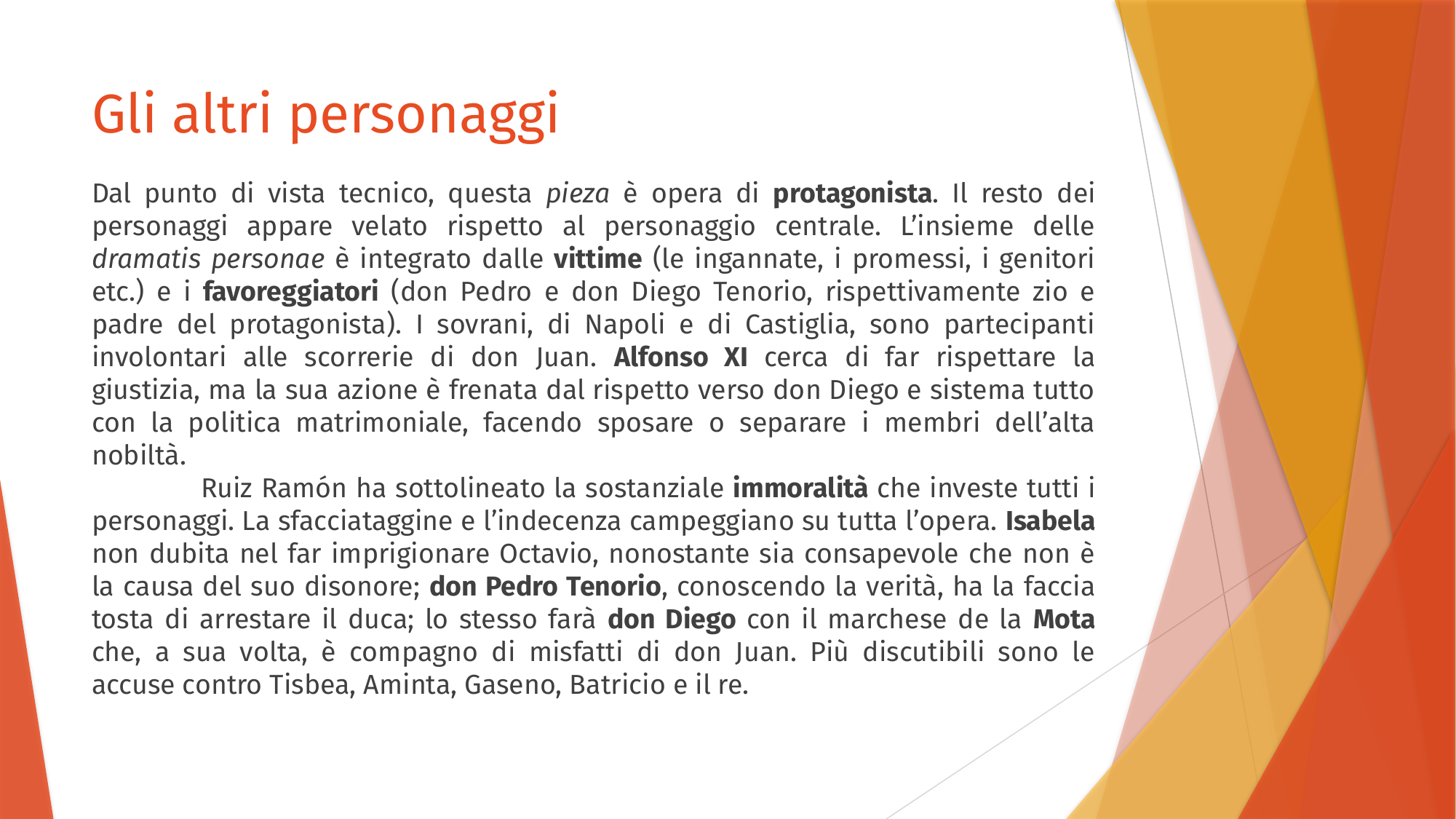

# Gli altri personaggi
Dal punto di vista tecnico, questa pieza è opera di protagonista. Il resto dei personaggi appare velato rispetto al personaggio centrale. L’insieme delle dramatis personae è integrato dalle vittime (le ingannate, i promessi, i genitori etc.) e i favoreggiatori (don Pedro e don Diego Tenorio, rispettivamente zio e padre del protagonista). I sovrani, di Napoli e di Castiglia, sono partecipanti involontari alle scorrerie di don Juan. Alfonso XI cerca di far rispettare la giustizia, ma la sua azione è frenata dal rispetto verso don Diego e sistema tutto con la politica matrimoniale, facendo sposare o separare i membri dell’alta nobiltà.
	Ruiz Ramón ha sottolineato la sostanziale immoralità che investe tutti i personaggi. La sfacciataggine e l’indecenza campeggiano su tutta l’opera. Isabela non dubita nel far imprigionare Octavio, nonostante sia consapevole che non è la causa del suo disonore; don Pedro Tenorio, conoscendo la verità, ha la faccia tosta di arrestare il duca; lo stesso farà don Diego con il marchese de la Mota che, a sua volta, è compagno di misfatti di don Juan. Più discutibili sono le accuse contro Tisbea, Aminta, Gaseno, Batricio e il re.